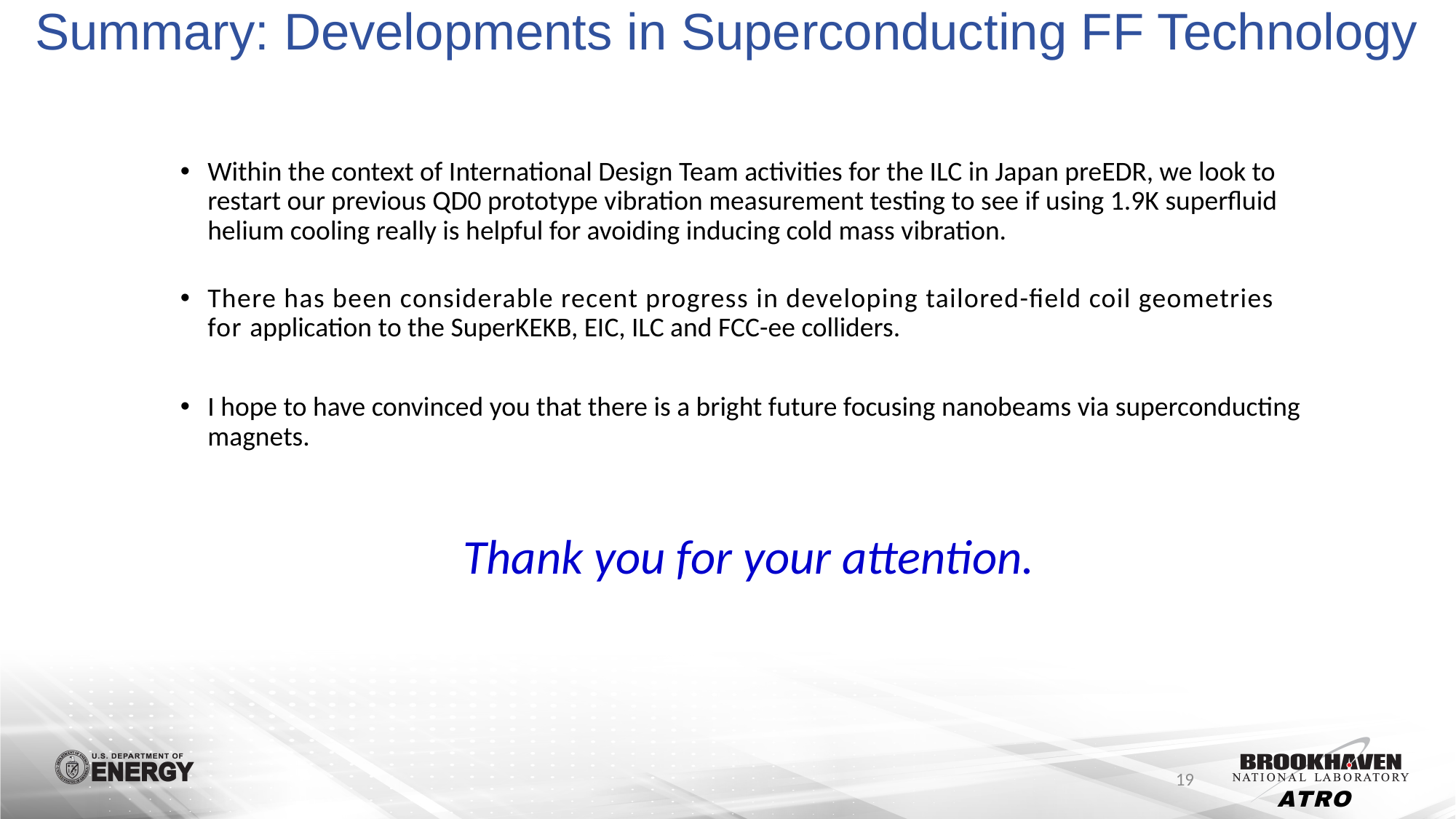

Summary: Developments in Superconducting FF Technology
Within the context of International Design Team activities for the ILC in Japan preEDR, we look to restart our previous QD0 prototype vibration measurement testing to see if using 1.9K superfluid helium cooling really is helpful for avoiding inducing cold mass vibration.
There has been considerable recent progress in developing tailored-field coil geometries for application to the SuperKEKB, EIC, ILC and FCC-ee colliders.
I hope to have convinced you that there is a bright future focusing nanobeams via superconducting magnets.
Thank you for your attention.
19
ATRO